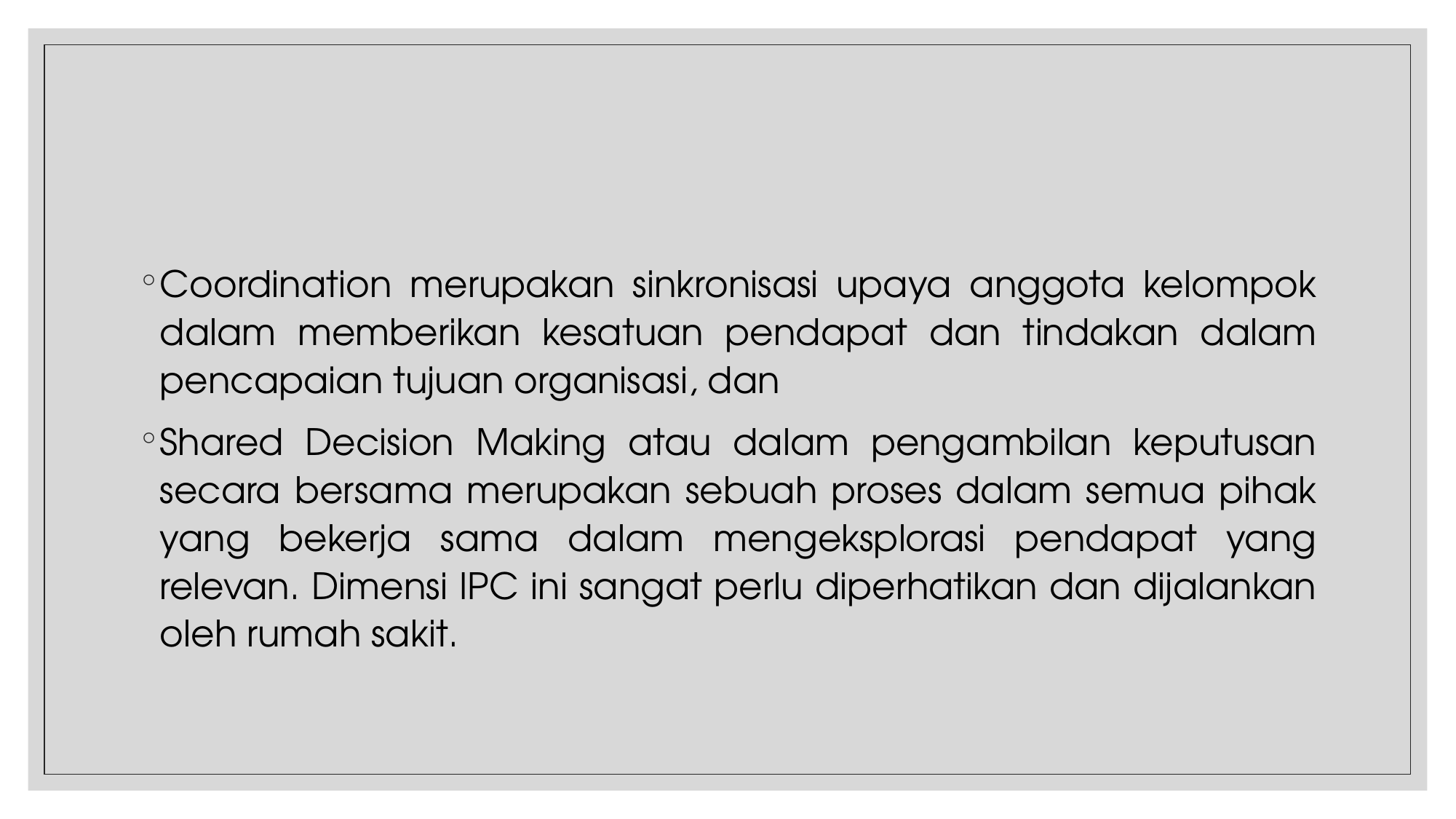

#
Coordination merupakan sinkronisasi upaya anggota kelompok dalam memberikan kesatuan pendapat dan tindakan dalam pencapaian tujuan organisasi, dan
Shared Decision Making atau dalam pengambilan keputusan secara bersama merupakan sebuah proses dalam semua pihak yang bekerja sama dalam mengeksplorasi pendapat yang relevan. Dimensi IPC ini sangat perlu diperhatikan dan dijalankan oleh rumah sakit.